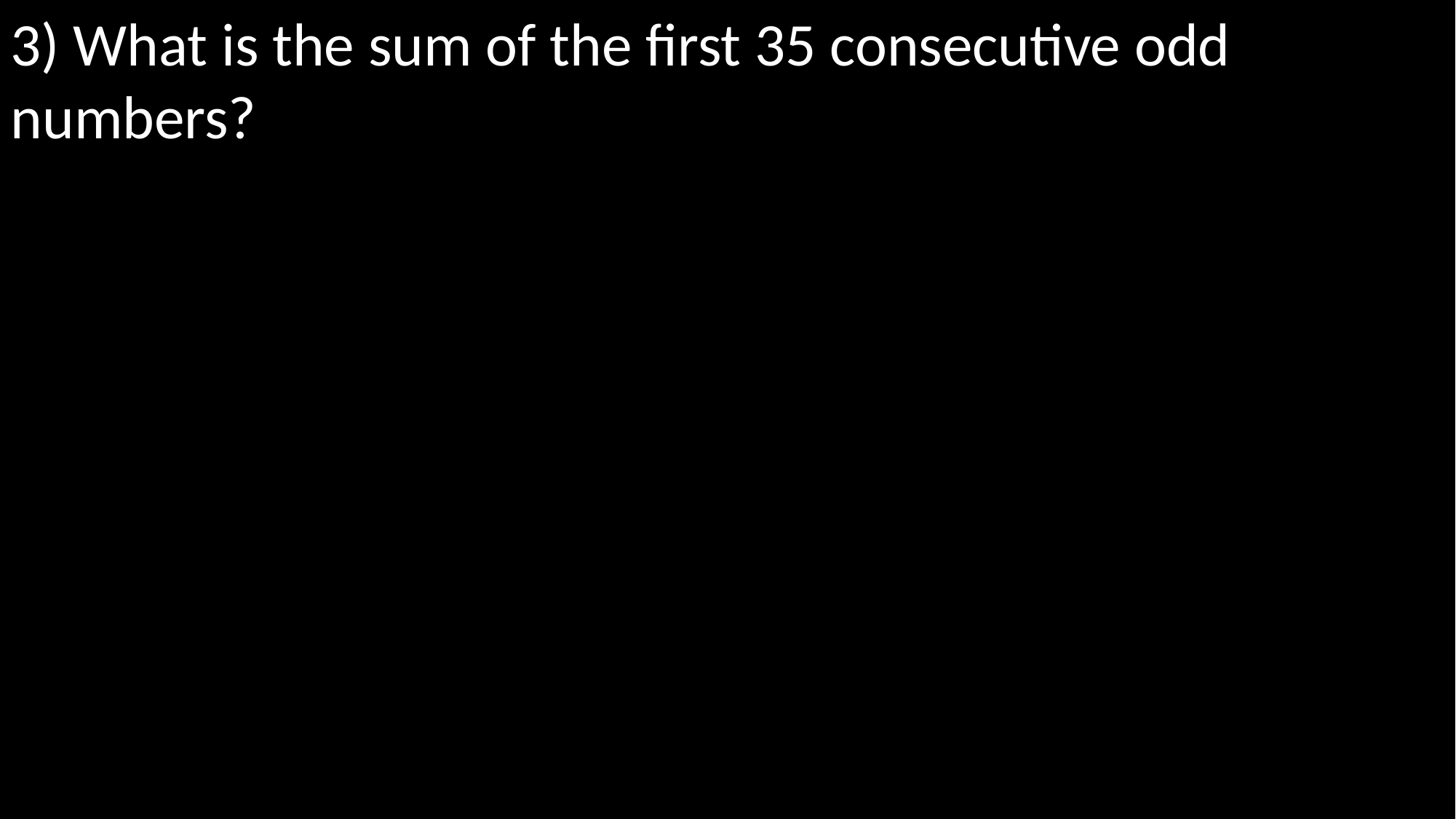

3) What is the sum of the first 35 consecutive odd numbers?